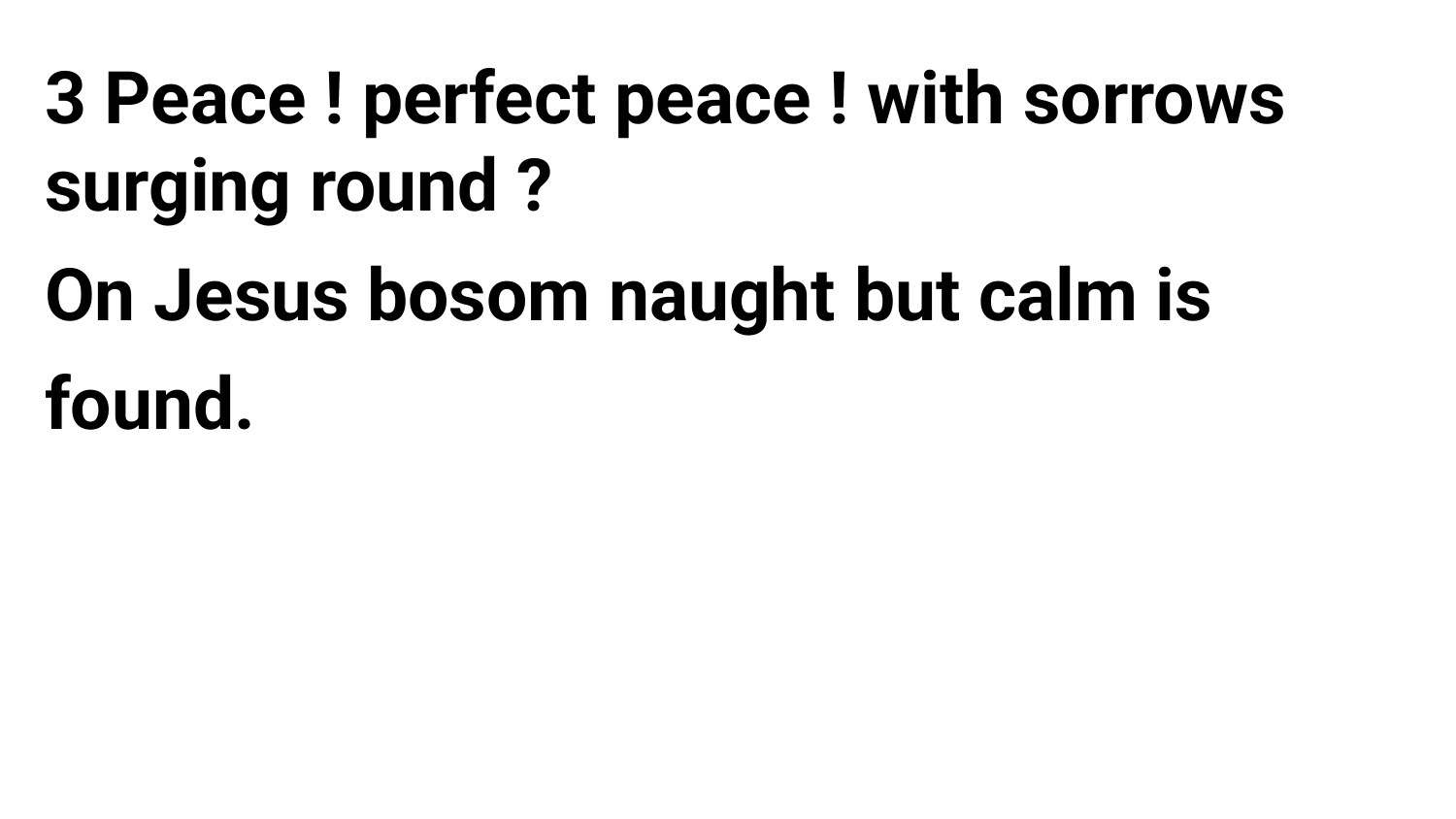

3 Peace ! perfect peace ! with sorrows surging round ?
On Jesus bosom naught but calm is found.